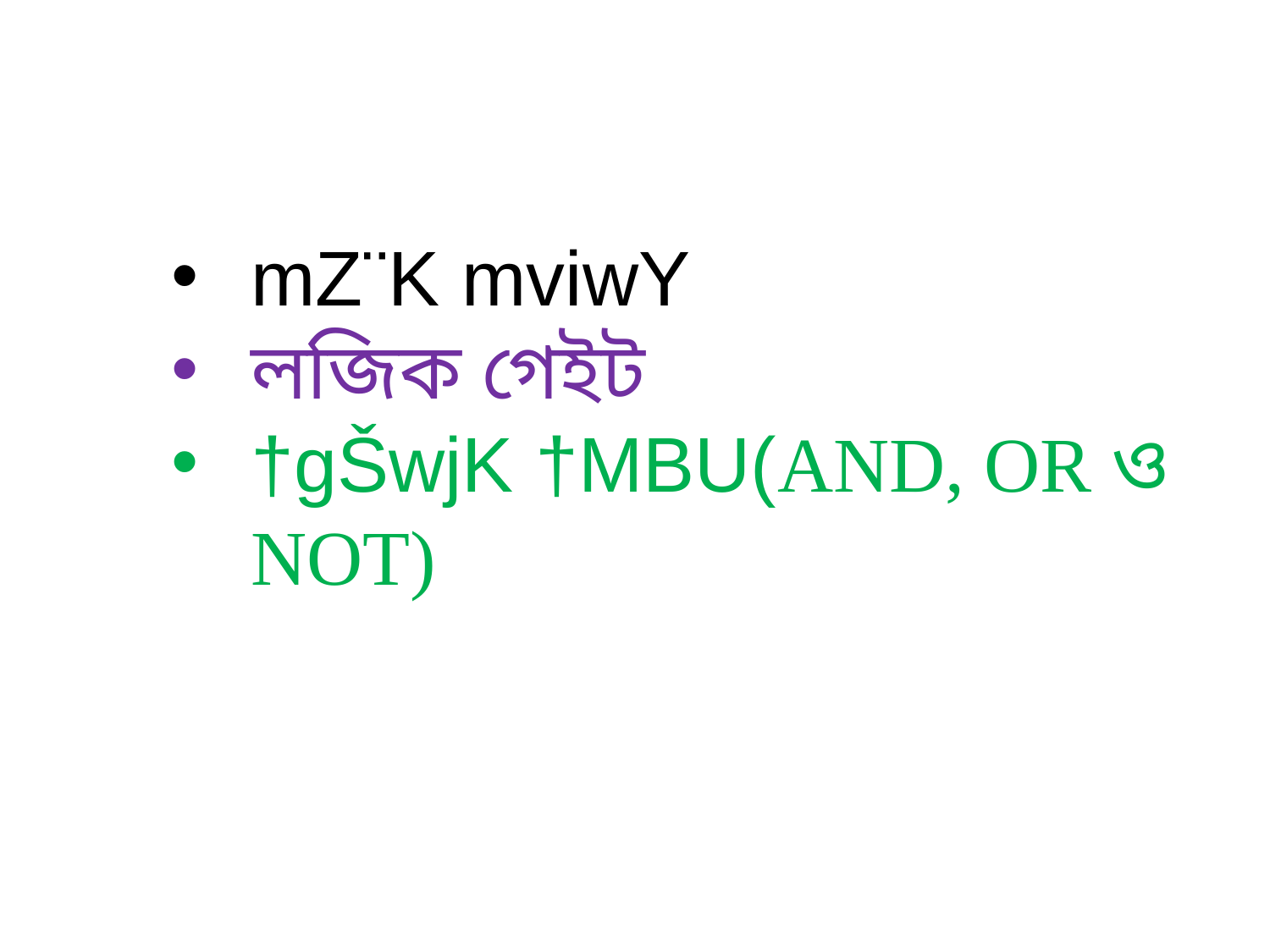

mZ¨K mviwY
লজিক গেইট
†gŠwjK †MBU(AND, OR ও NOT)